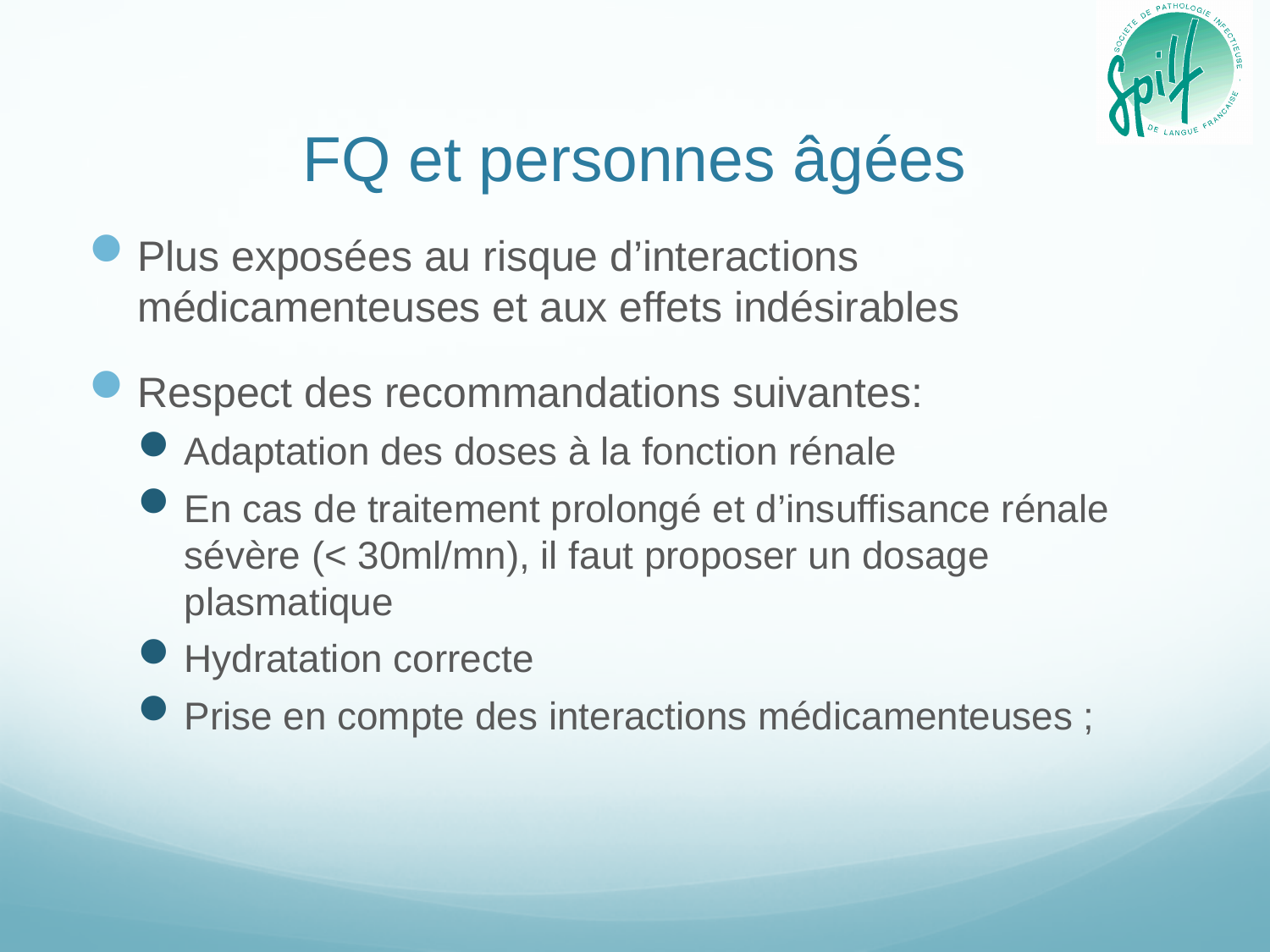

# FQ et personnes âgées
Plus exposées au risque d’interactions médicamenteuses et aux effets indésirables
Respect des recommandations suivantes:
Adaptation des doses à la fonction rénale
En cas de traitement prolongé et d’insuffisance rénale sévère (< 30ml/mn), il faut proposer un dosage plasmatique
Hydratation correcte
Prise en compte des interactions médicamenteuses ;